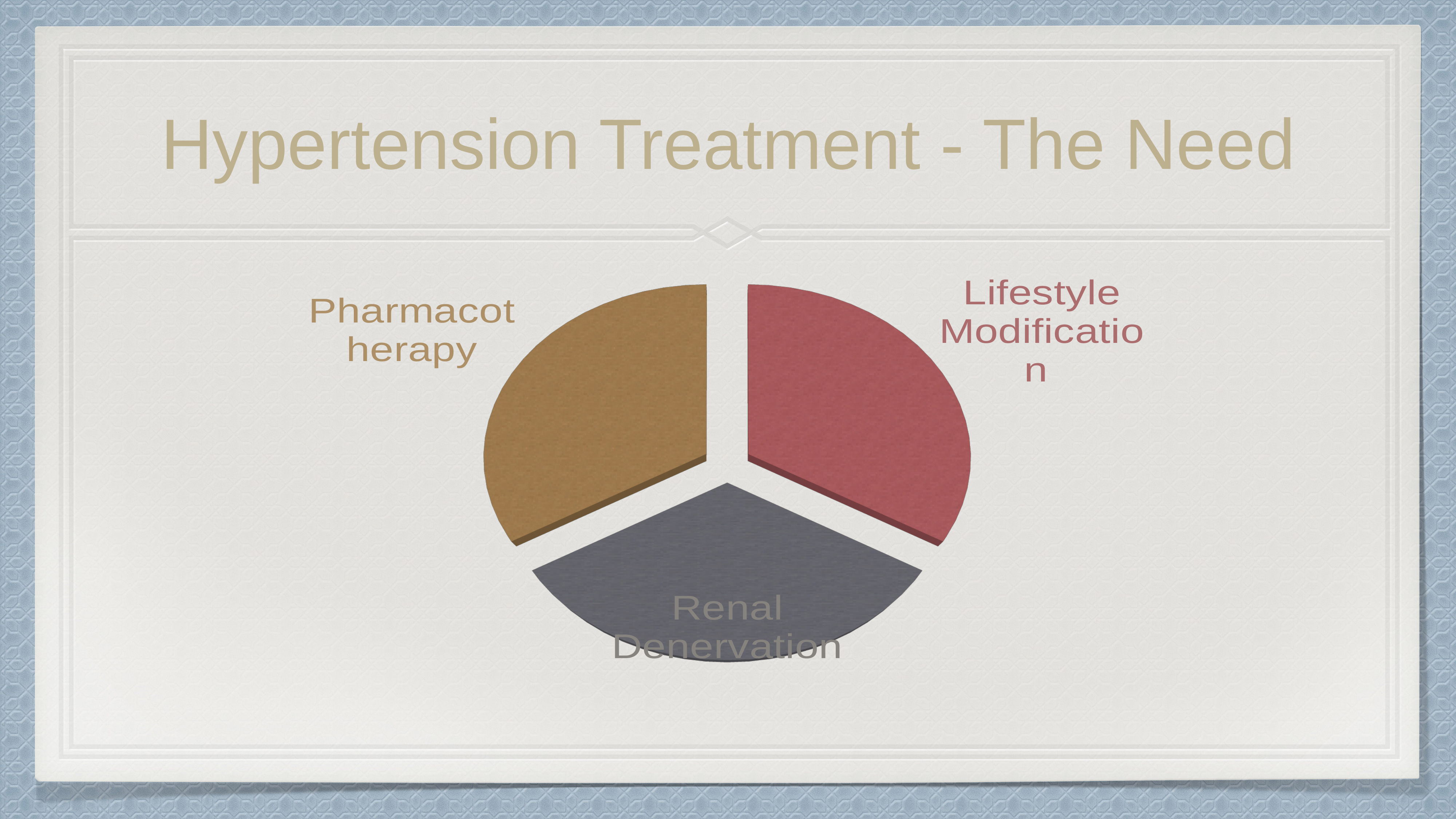

# Hypertension Treatment - The Need

[unsupported chart]